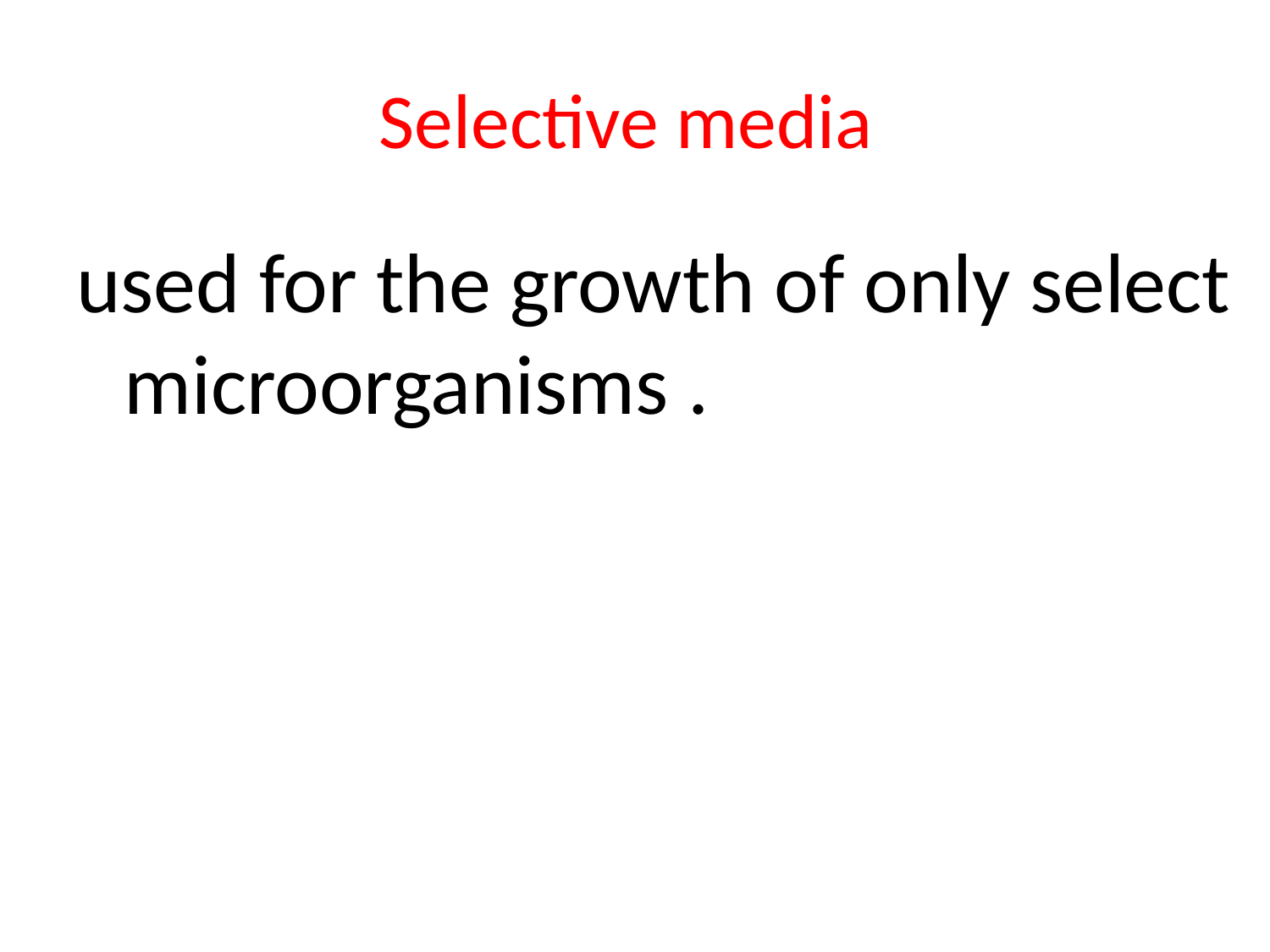

# Selective media
used for the growth of only select microorganisms .